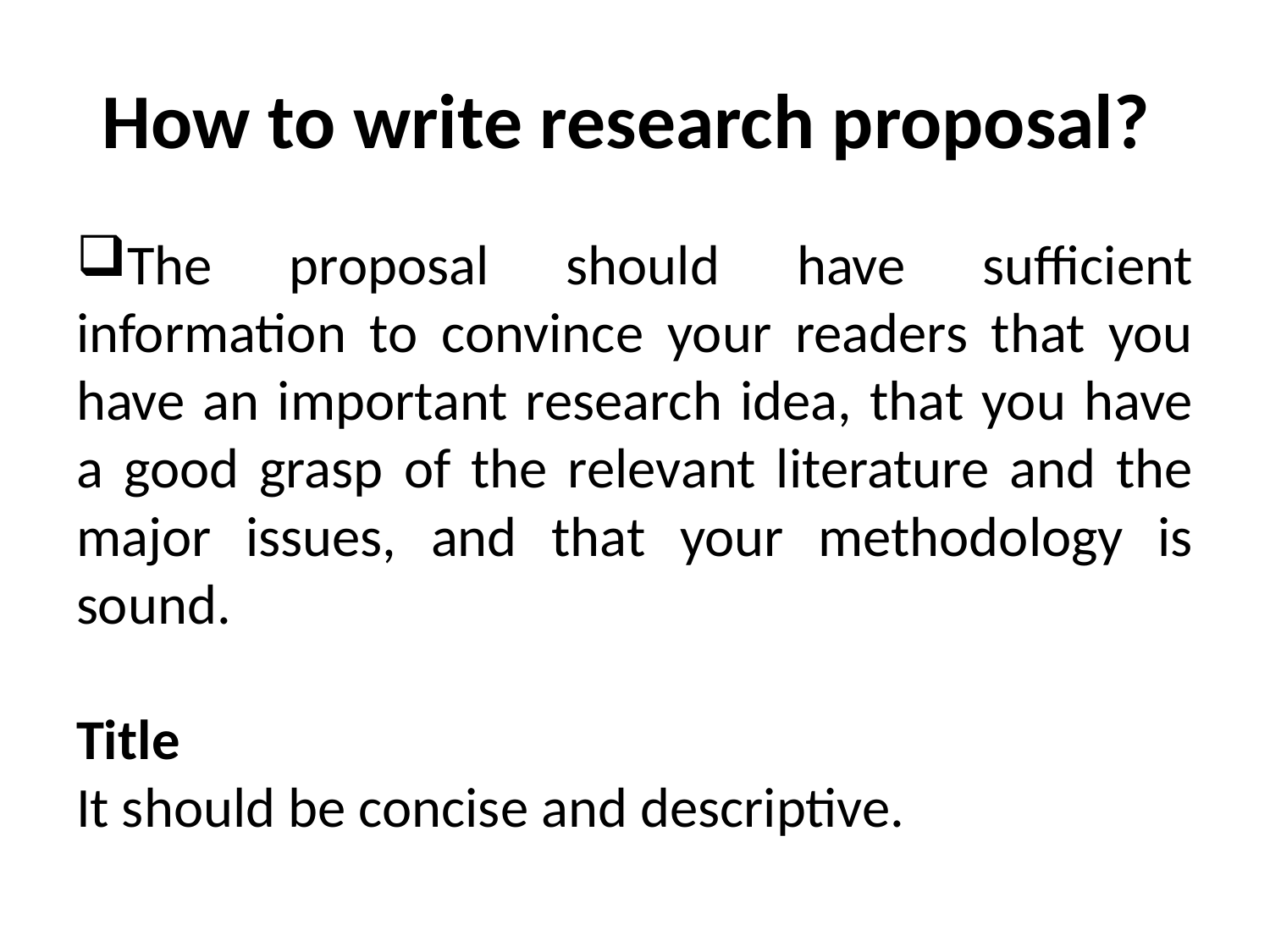

# How to write research proposal?
The proposal should have sufficient information to convince your readers that you have an important research idea, that you have a good grasp of the relevant literature and the major issues, and that your methodology is sound.

Title
It should be concise and descriptive.